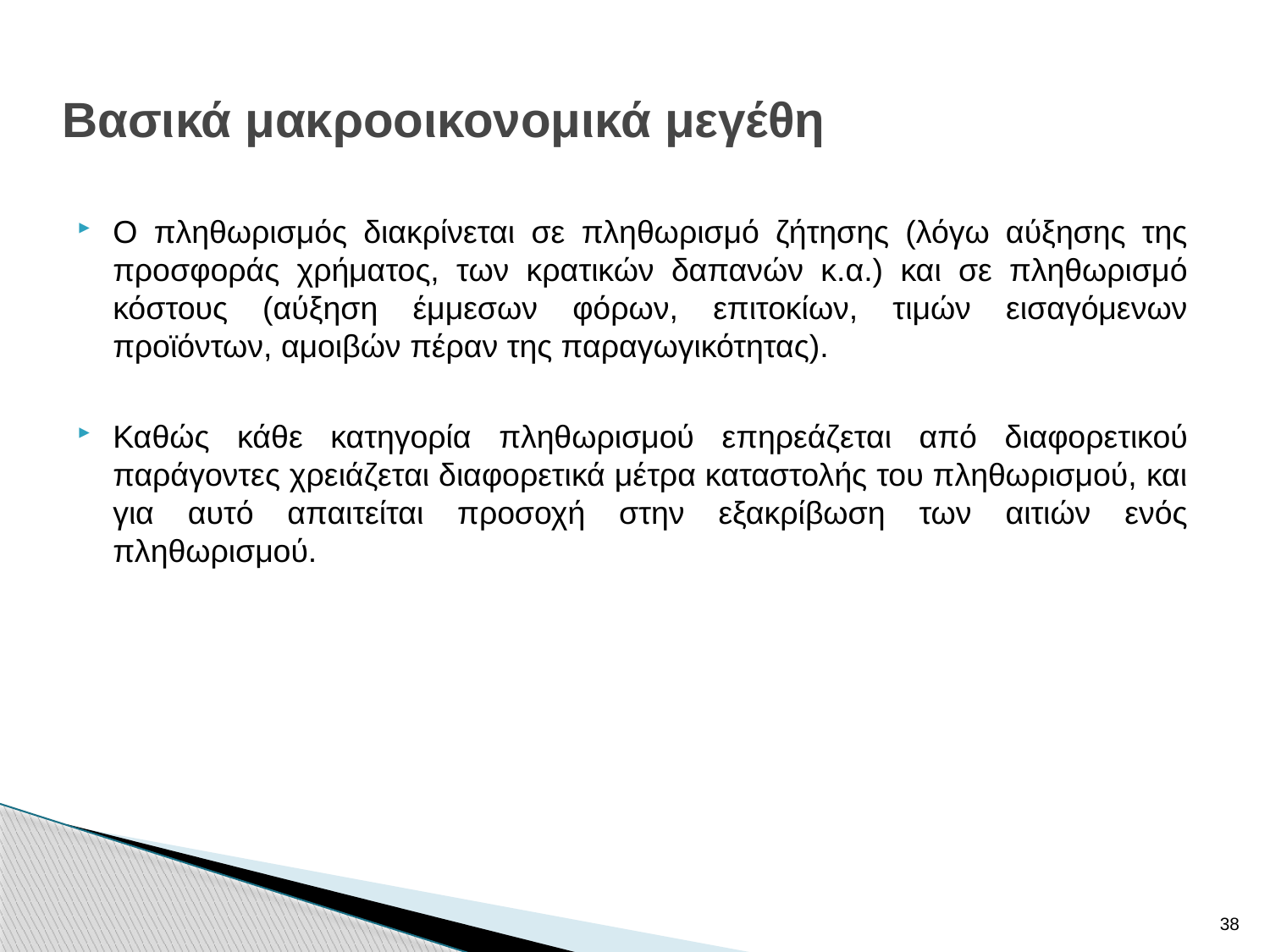

# Βασικά μακροοικονομικά μεγέθη
Ο πληθωρισμός διακρίνεται σε πληθωρισμό ζήτησης (λόγω αύξησης της προσφοράς χρήματος, των κρατικών δαπανών κ.α.) και σε πληθωρισμό κόστους (αύξηση έμμεσων φόρων, επιτοκίων, τιμών εισαγόμενων προϊόντων, αμοιβών πέραν της παραγωγικότητας).

Καθώς κάθε κατηγορία πληθωρισμού επηρεάζεται από διαφορετικού παράγοντες χρειάζεται διαφορετικά μέτρα καταστολής του πληθωρισμού, και για αυτό απαιτείται προσοχή στην εξακρίβωση των αιτιών ενός πληθωρισμού.
38